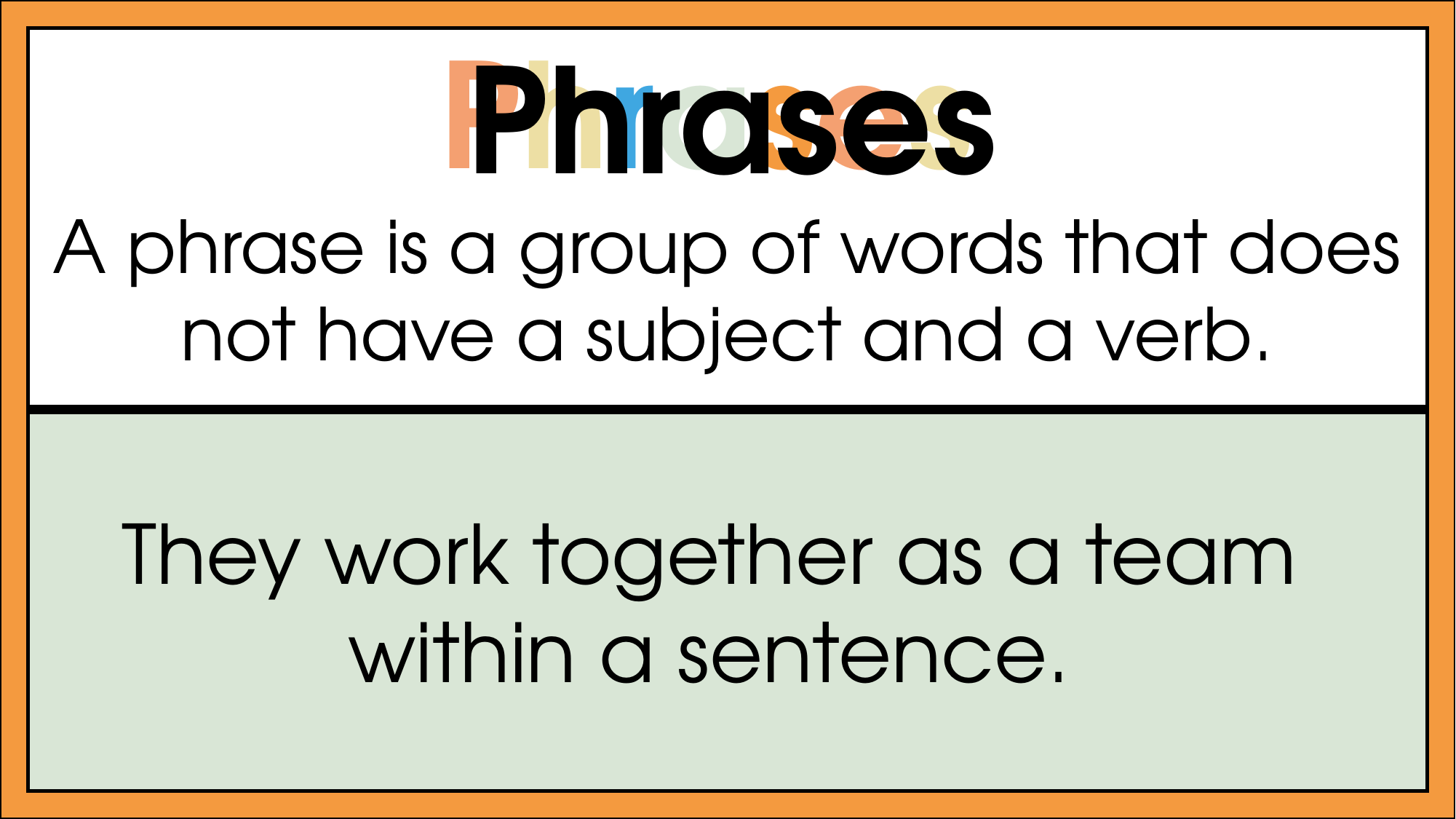

Phrases
Phrases
A phrase is a group of words that does not have a subject and a verb.

They work together as a team within a sentence.